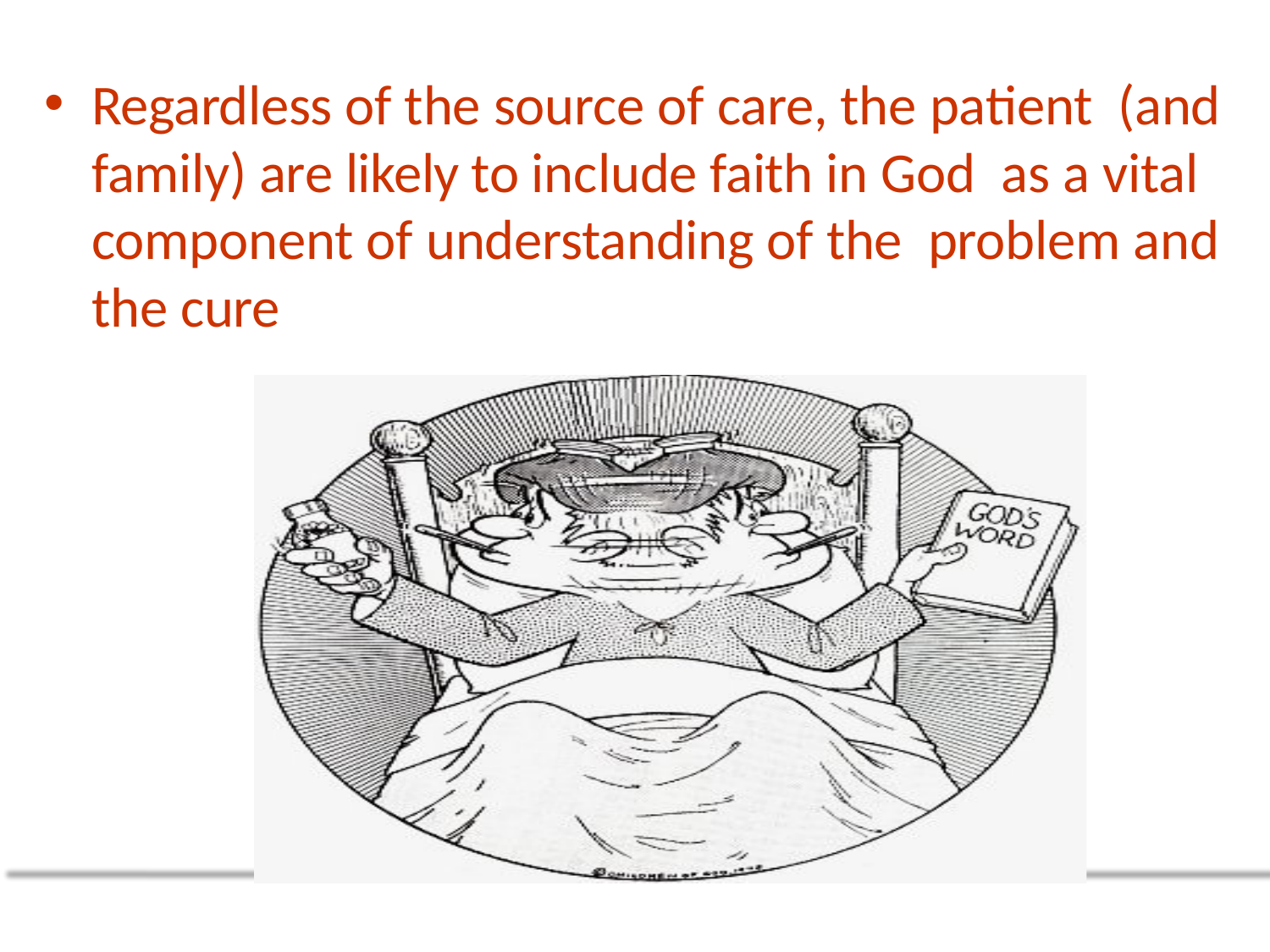

# Regardless of the source of care, the patient  (and family) are likely to include faith in God  as a vital component of understanding of the  problem and the cure